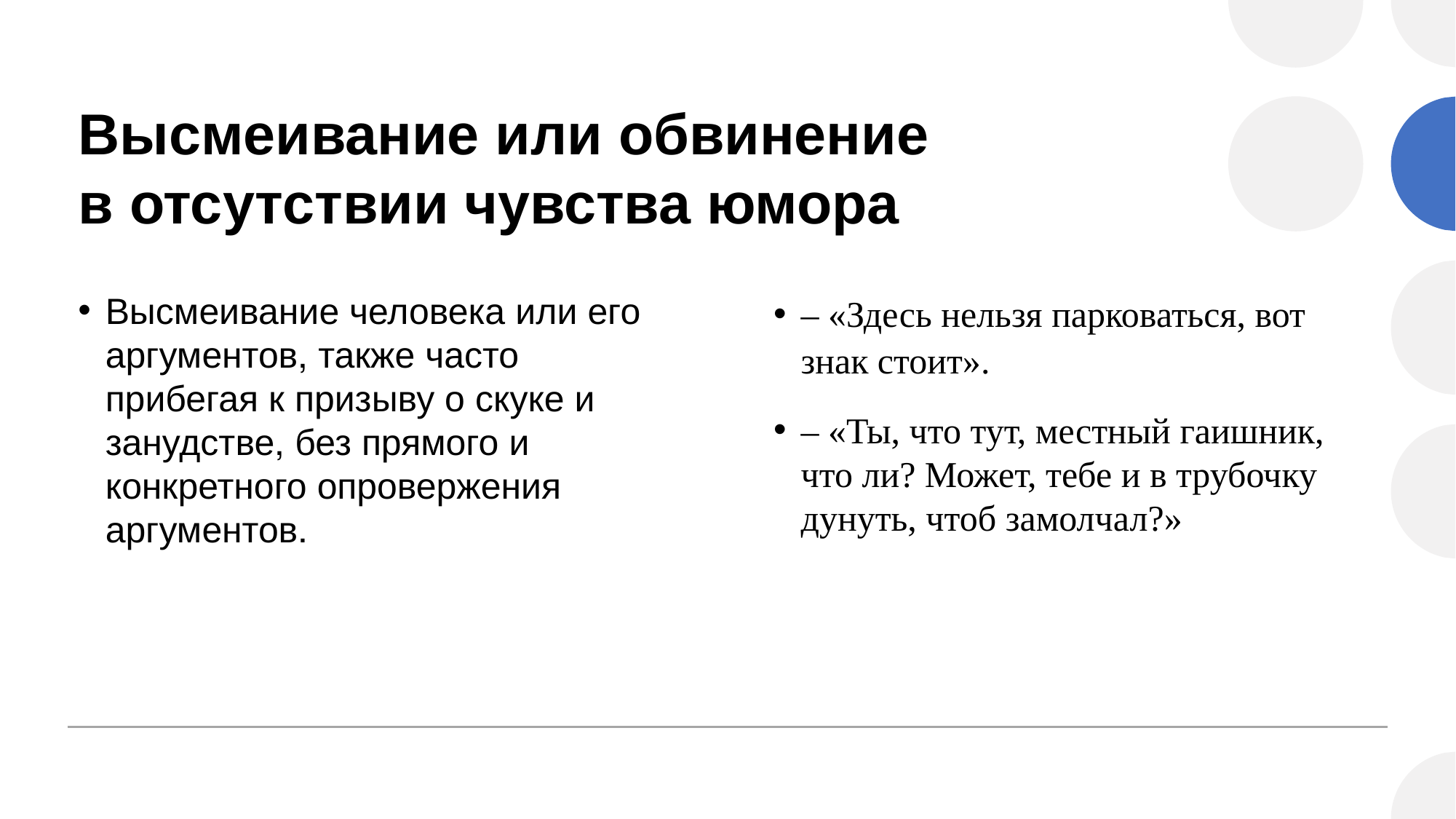

# Высмеивание или обвинение в отсутствии чувства юмора
Высмеивание человека или его аргументов, также часто прибегая к призыву о скуке и занудстве, без прямого и конкретного опровержения аргументов.
– «Здесь нельзя парковаться, вот знак стоит».
– «Ты, что тут, местный гаишник, что ли? Может, тебе и в трубочку дунуть, чтоб замолчал?»